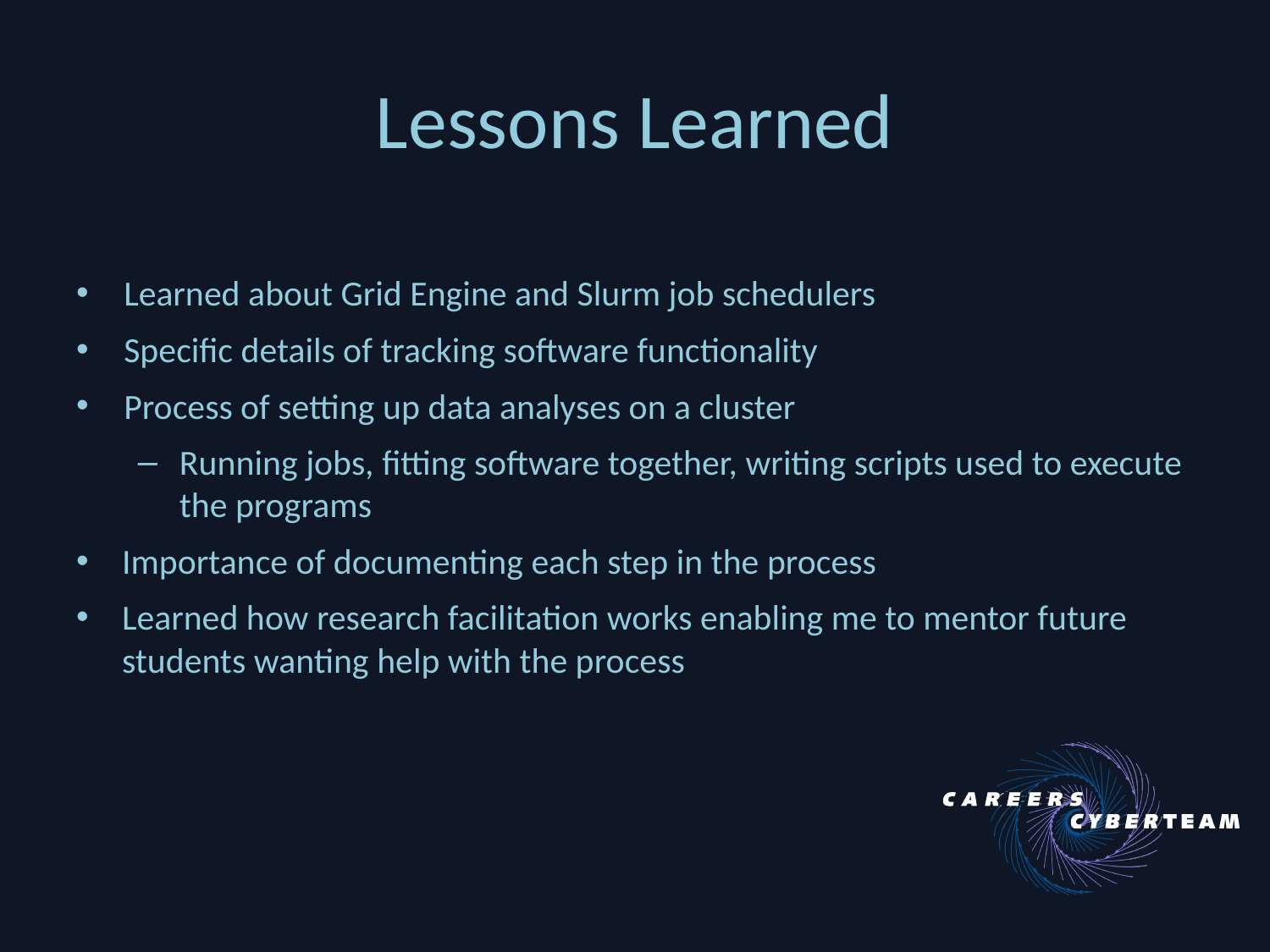

# Lessons Learned
Learned about Grid Engine and Slurm job schedulers
Specific details of tracking software functionality
Process of setting up data analyses on a cluster
Running jobs, fitting software together, writing scripts used to execute the programs
Importance of documenting each step in the process
Learned how research facilitation works enabling me to mentor future students wanting help with the process